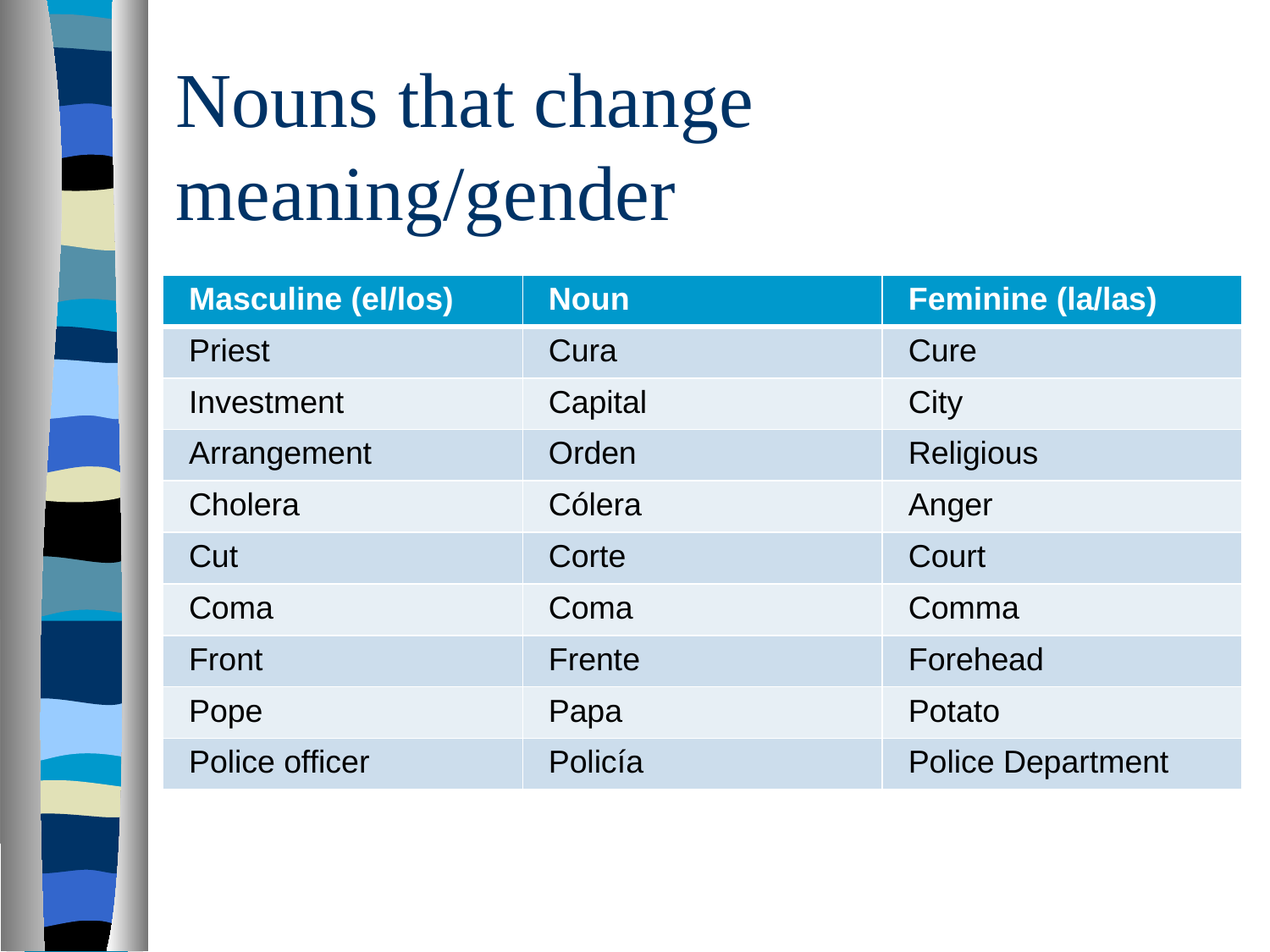

# Nouns that change meaning/gender
| Masculine (el/los) | Noun | Feminine (la/las) |
| --- | --- | --- |
| Priest | Cura | Cure |
| Investment | Capital | City |
| Arrangement | Orden | Religious |
| Cholera | Cólera | Anger |
| Cut | Corte | Court |
| Coma | Coma | Comma |
| Front | Frente | Forehead |
| Pope | Papa | Potato |
| Police officer | Policía | Police Department |